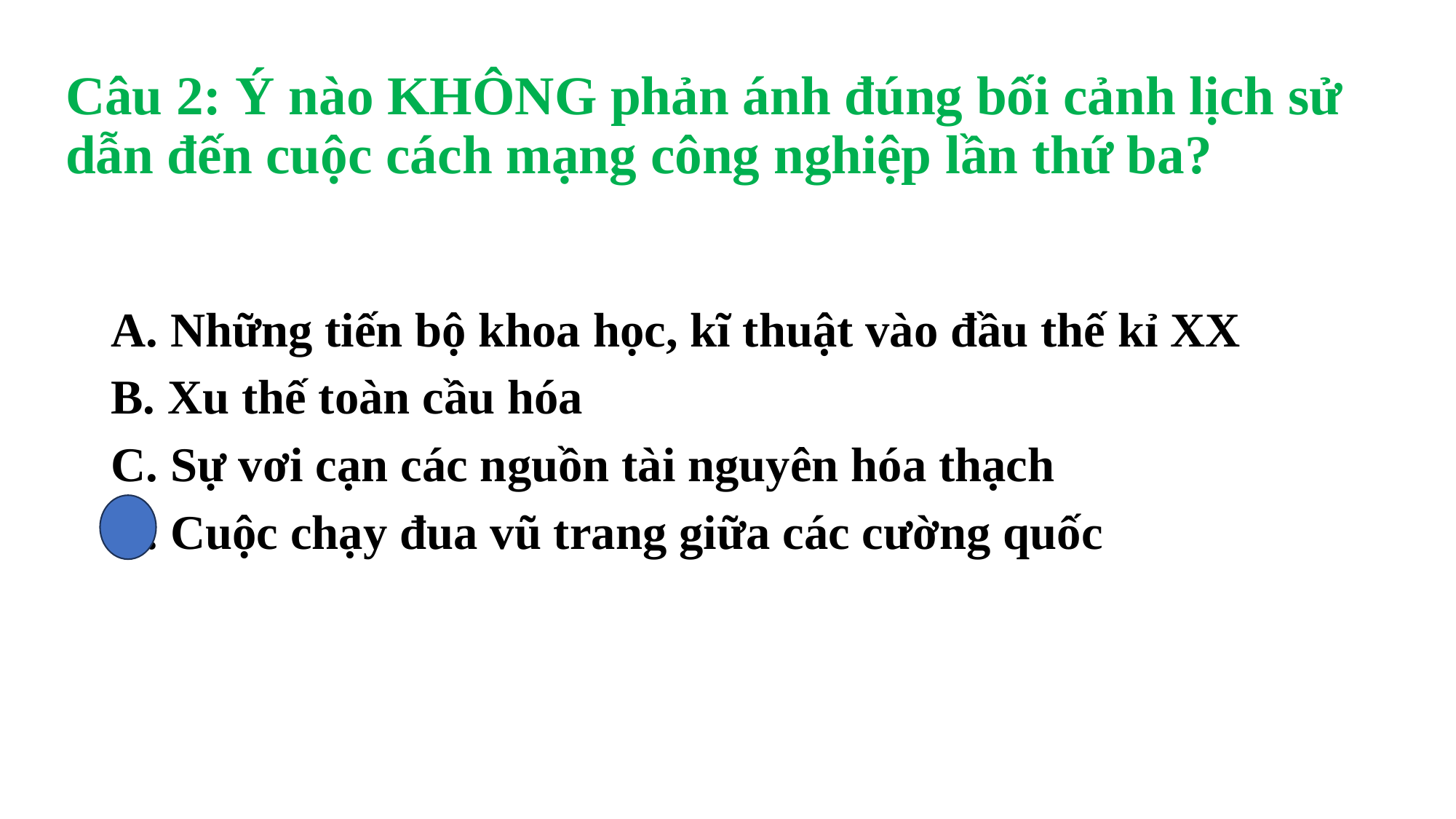

# Câu 2: Ý nào KHÔNG phản ánh đúng bối cảnh lịch sử dẫn đến cuộc cách mạng công nghiệp lần thứ ba?
A. Những tiến bộ khoa học, kĩ thuật vào đầu thế kỉ XX
B. Xu thế toàn cầu hóa
C. Sự vơi cạn các nguồn tài nguyên hóa thạch
D. Cuộc chạy đua vũ trang giữa các cường quốc